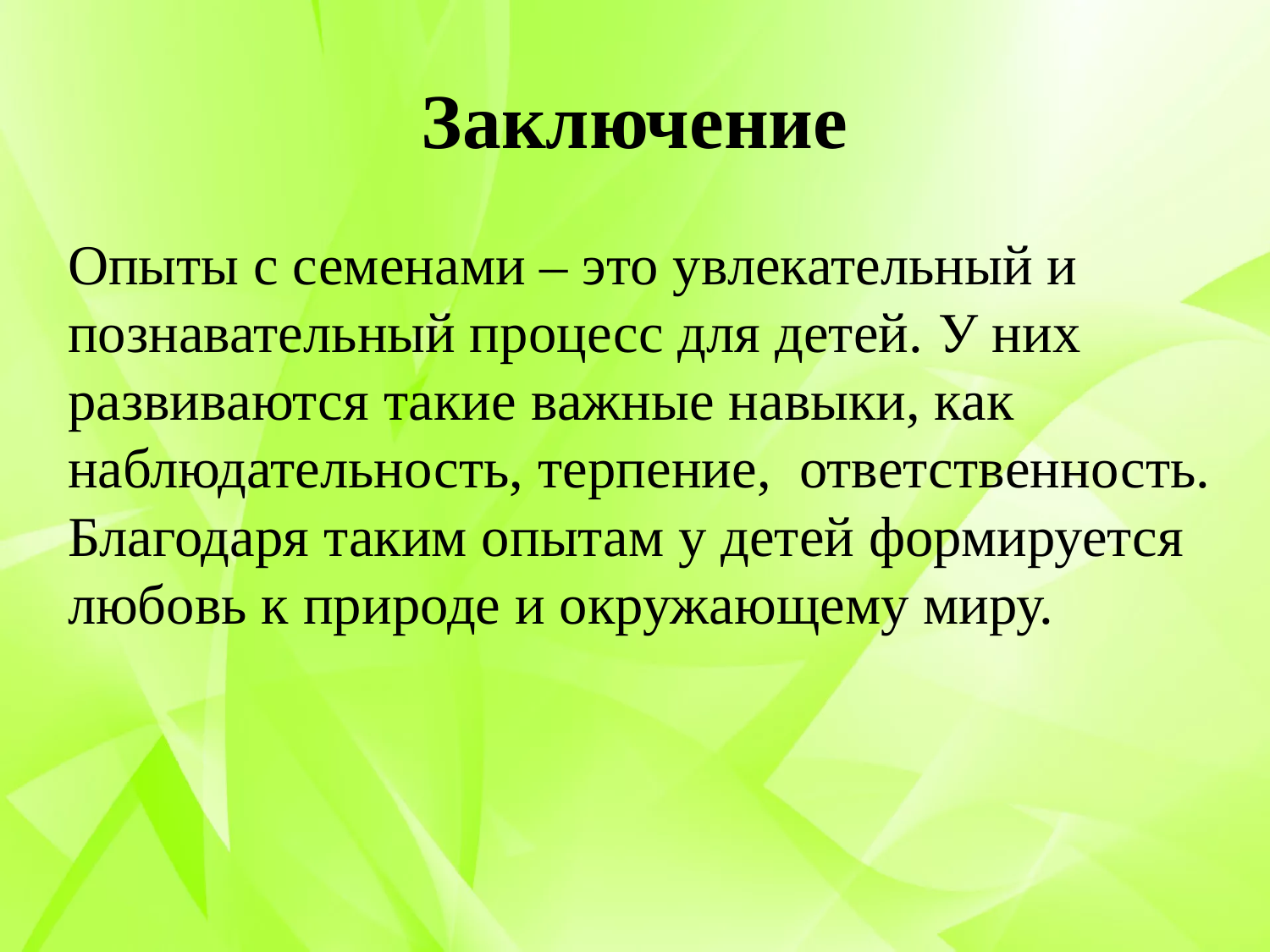

# Заключение
Опыты с семенами – это увлекательный и познавательный процесс для детей. У них развиваются такие важные навыки, как наблюдательность, терпение,  ответственность. Благодаря таким опытам у детей формируется любовь к природе и окружающему миру.